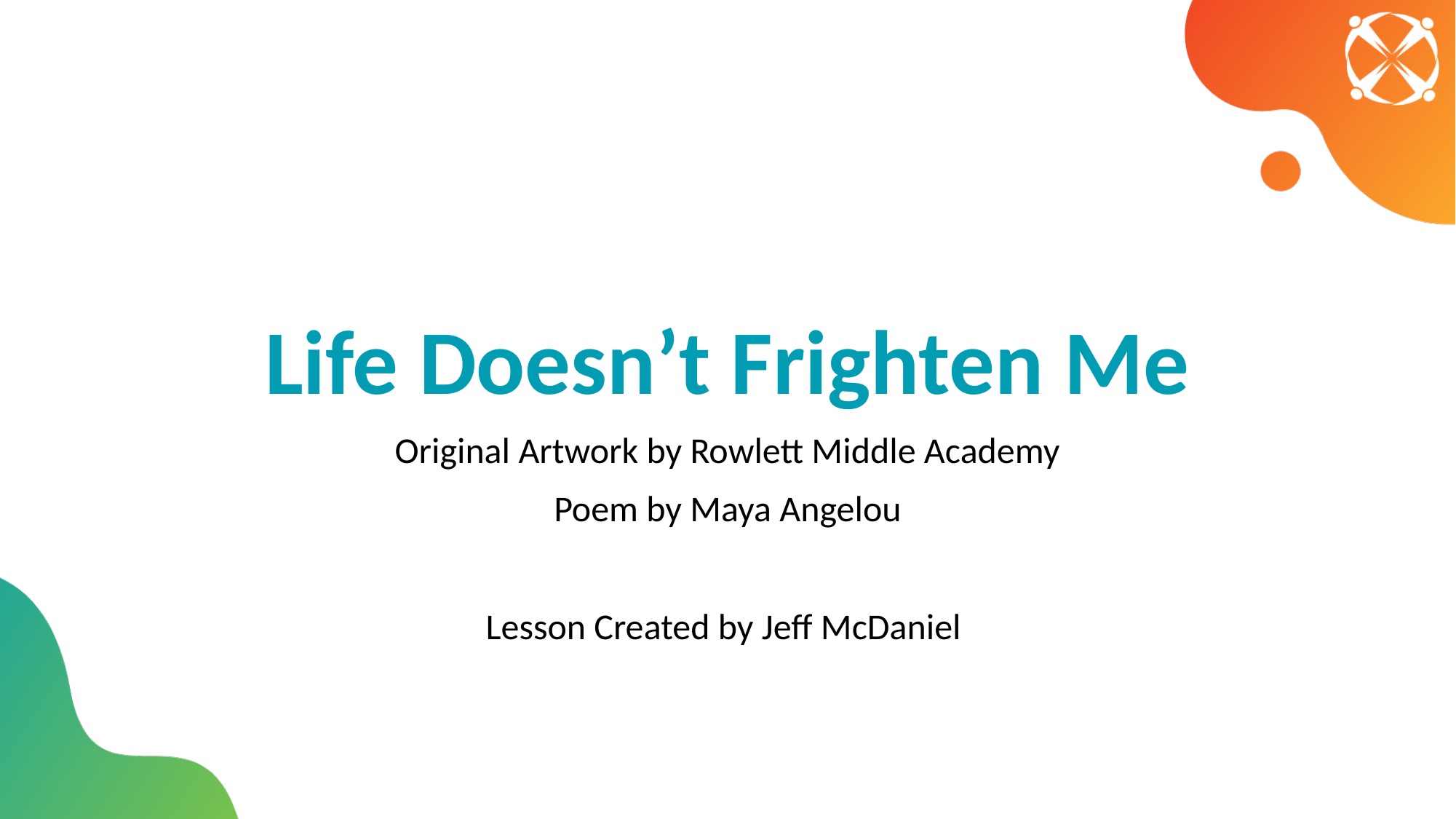

# Life Doesn’t Frighten Me
Original Artwork by Rowlett Middle Academy
Poem by Maya Angelou

Lesson Created by Jeff McDaniel